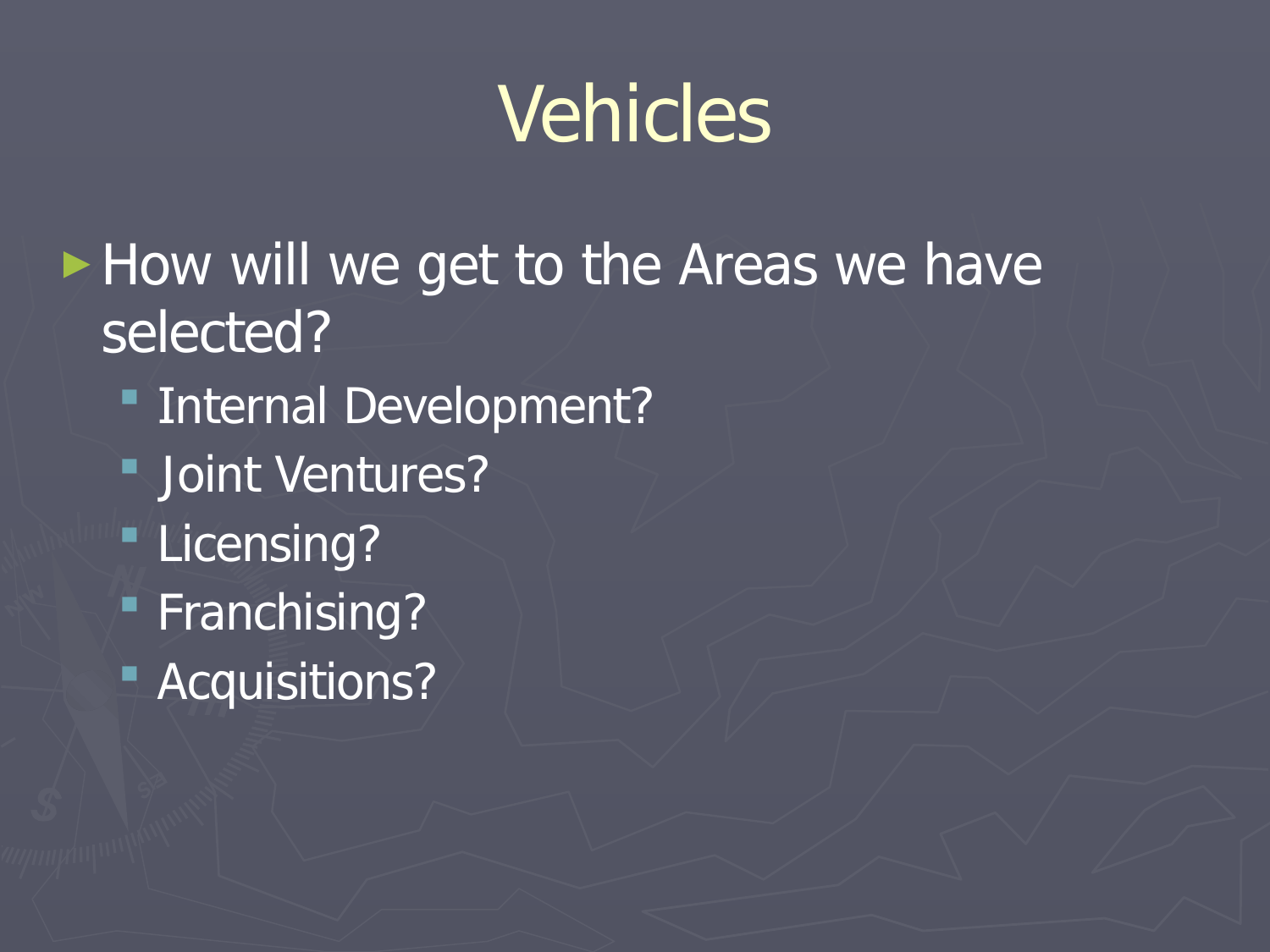

# Vehicles
How will we get to the Areas we have selected?
Internal Development?
Joint Ventures?
Licensing?
Franchising?
Acquisitions?